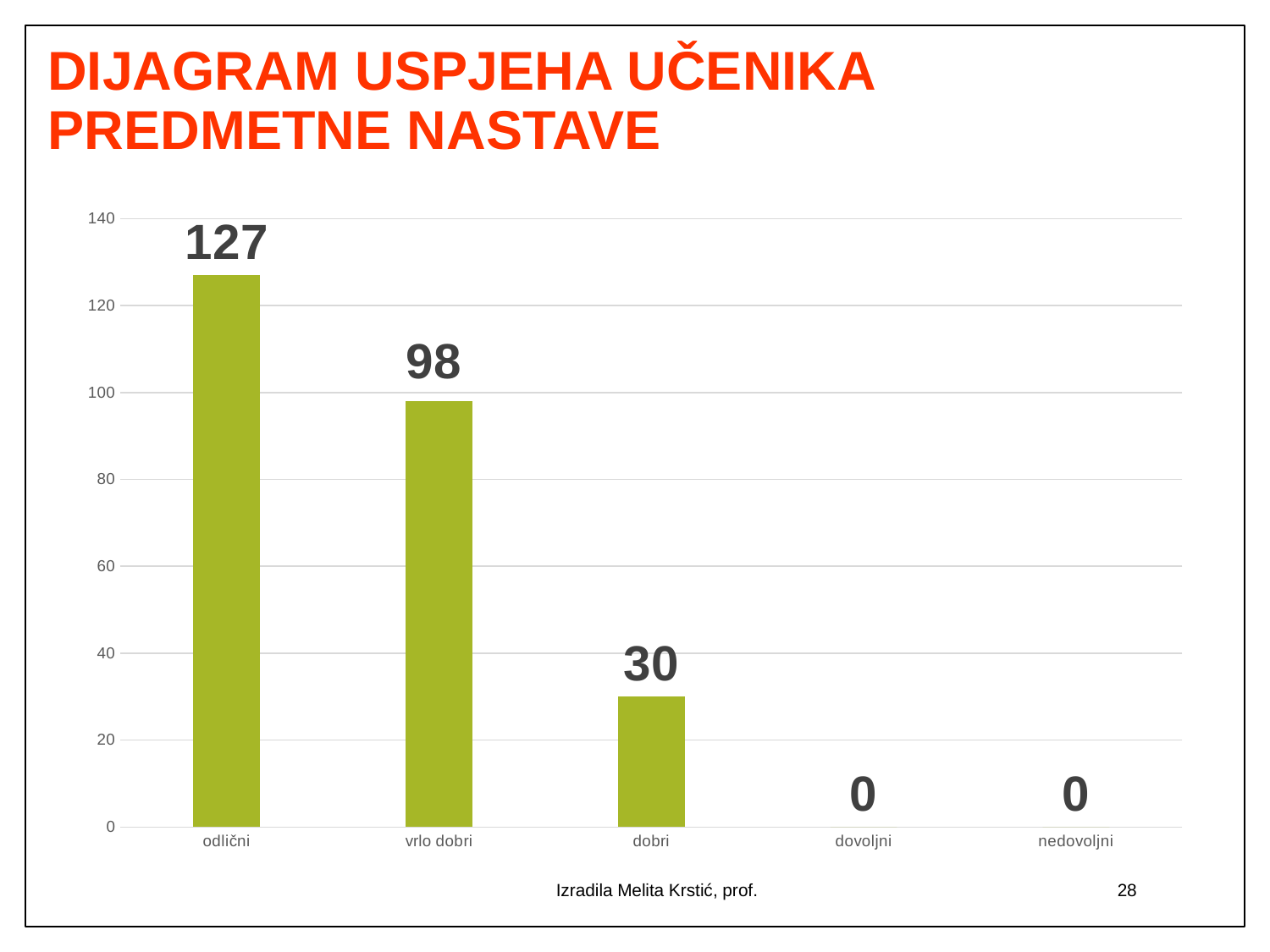

# DIJAGRAM USPJEHA UČENIKA PREDMETNE NASTAVE

### Chart

| Category |  |
|---|---|
| odlični | 127.0 |
| vrlo dobri | 98.0 |
| dobri | 30.0 |
| dovoljni | 0.0 |
| nedovoljni | 0.0 |
Izradila Melita Krstić, prof.
28